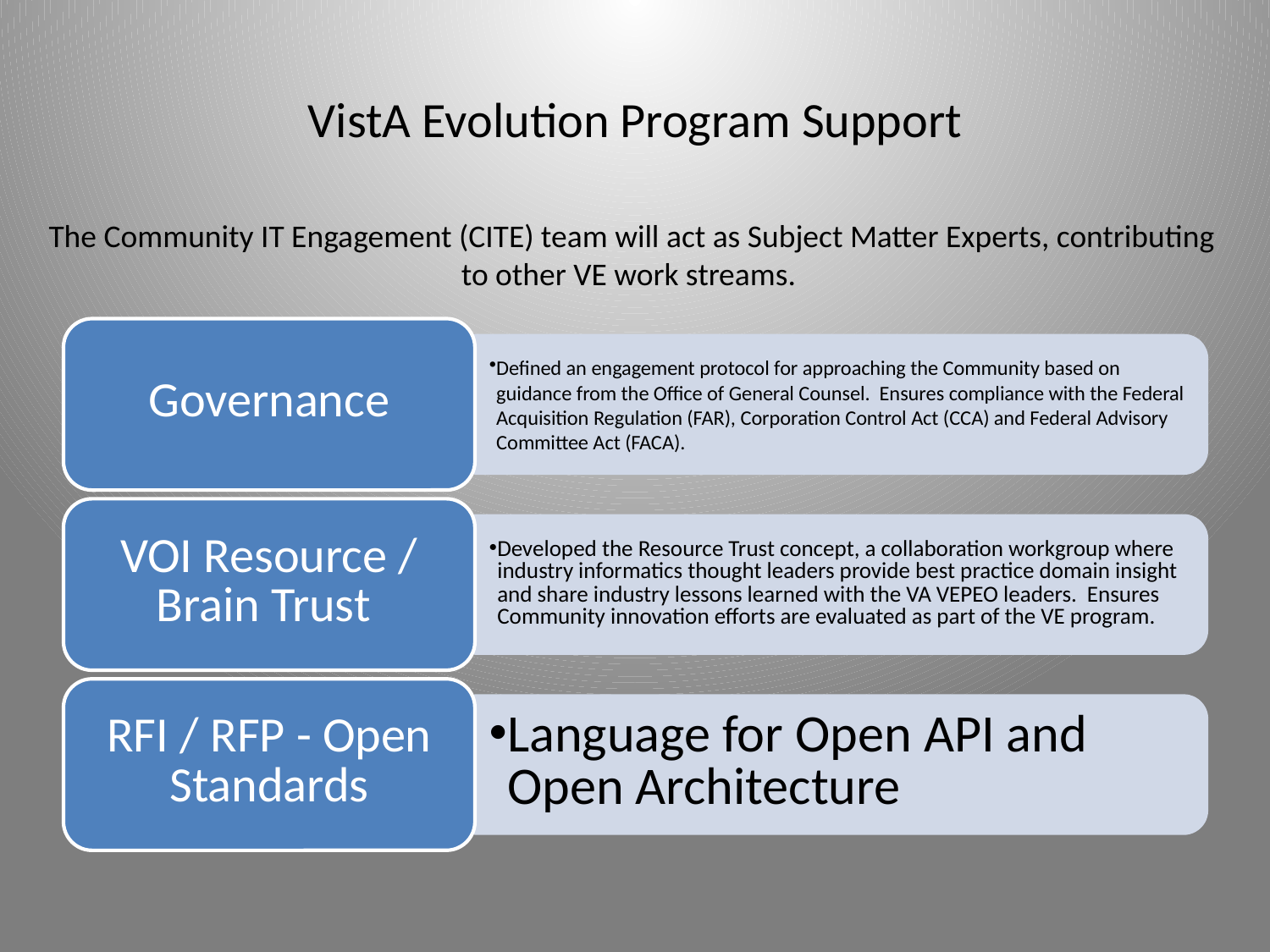

# VistA Evolution Program Support
The Community IT Engagement (CITE) team will act as Subject Matter Experts, contributing to other VE work streams.
Governance
Defined an engagement protocol for approaching the Community based on guidance from the Office of General Counsel.  Ensures compliance with the Federal Acquisition Regulation (FAR), Corporation Control Act (CCA) and Federal Advisory Committee Act (FACA).
VOI Resource / Brain Trust
Developed the Resource Trust concept, a collaboration workgroup where industry informatics thought leaders provide best practice domain insight and share industry lessons learned with the VA VEPEO leaders.  Ensures Community innovation efforts are evaluated as part of the VE program.
RFI / RFP - Open Standards
Language for Open API and Open Architecture